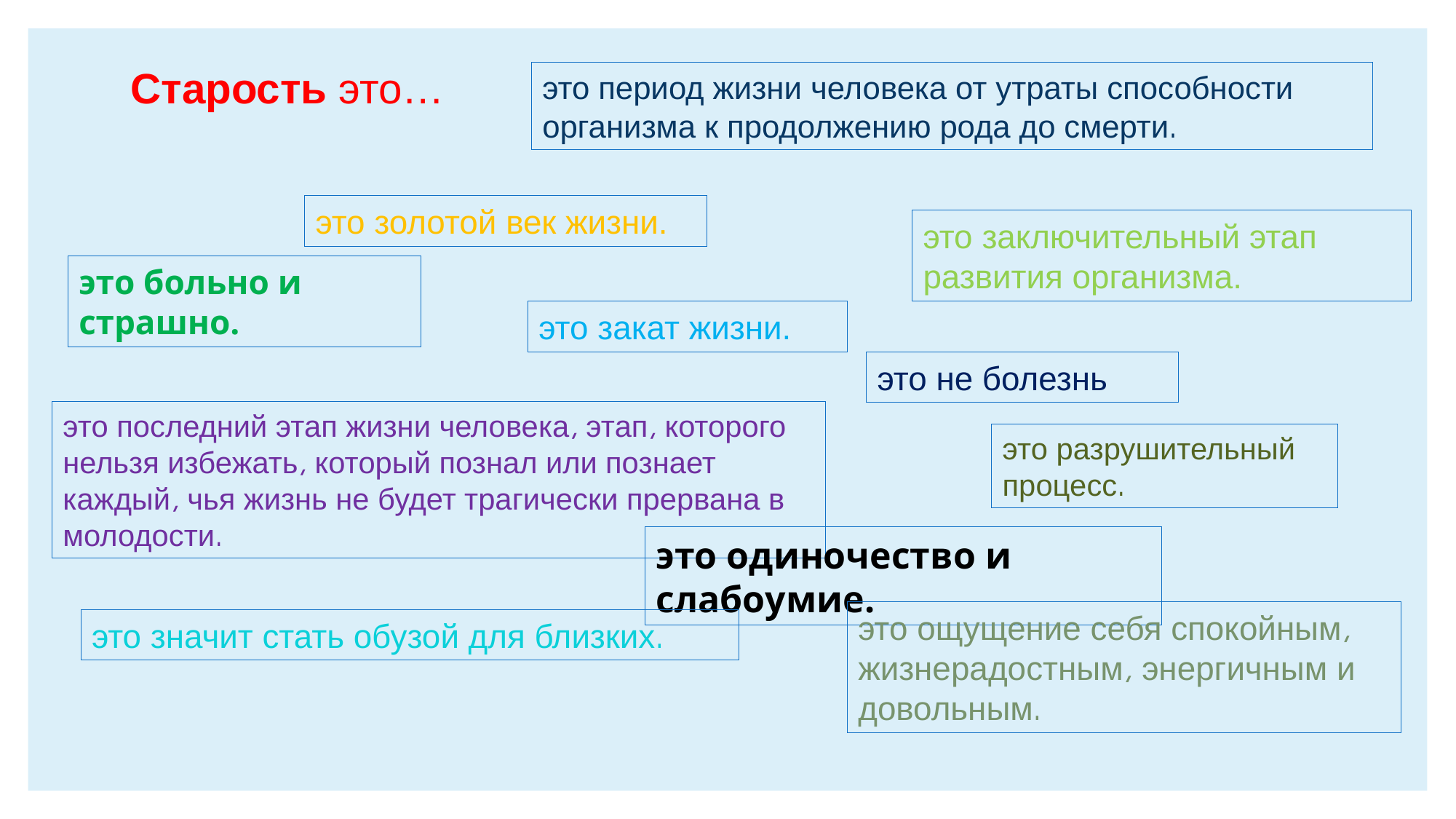

Старость это…
это период жизни человека от утраты способности организма к продолжению рода до смерти.
это золотой век жизни.
это заключительный этап развития организма.
это больно и страшно.
это закат жизни.
это не болезнь
это последний этап жизни человека, этап, которого нельзя избежать, который познал или познает каждый, чья жизнь не будет трагически прервана в молодости.
это разрушительный процесс.
это одиночество и слабоумие.
это ощущение себя спокойным, жизнерадостным, энергичным и довольным.
это значит стать обузой для близких.